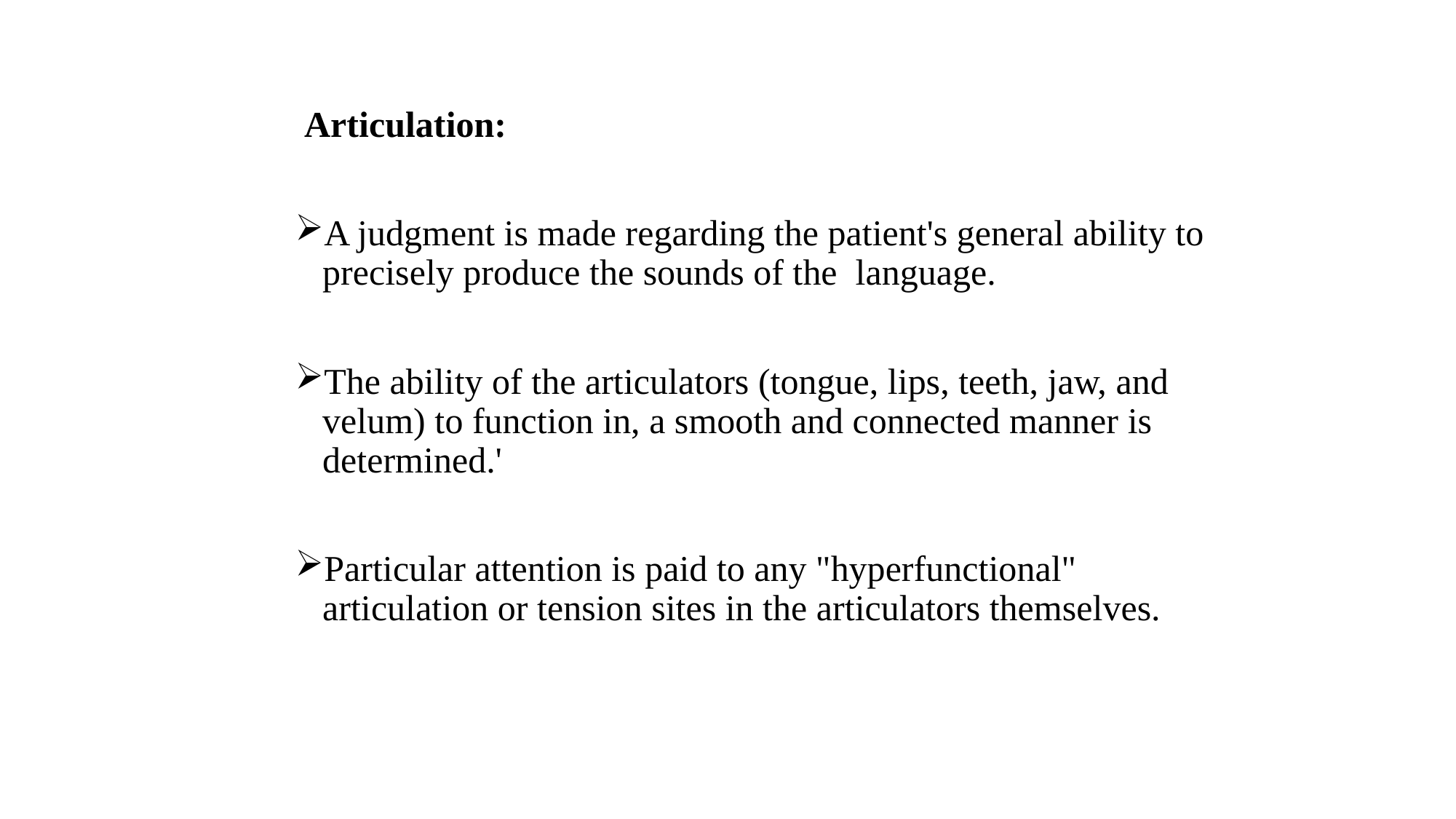

Articulation:

A judgment is made regarding the patient's general ability to precisely produce the sounds of the  language.

The ability of the articulators (tongue, lips, teeth, jaw, and velum) to function in, a smooth and connected manner is determined.'

Particular attention is paid to any "hyperfunctional" articulation or tension sites in the articulators themselves.